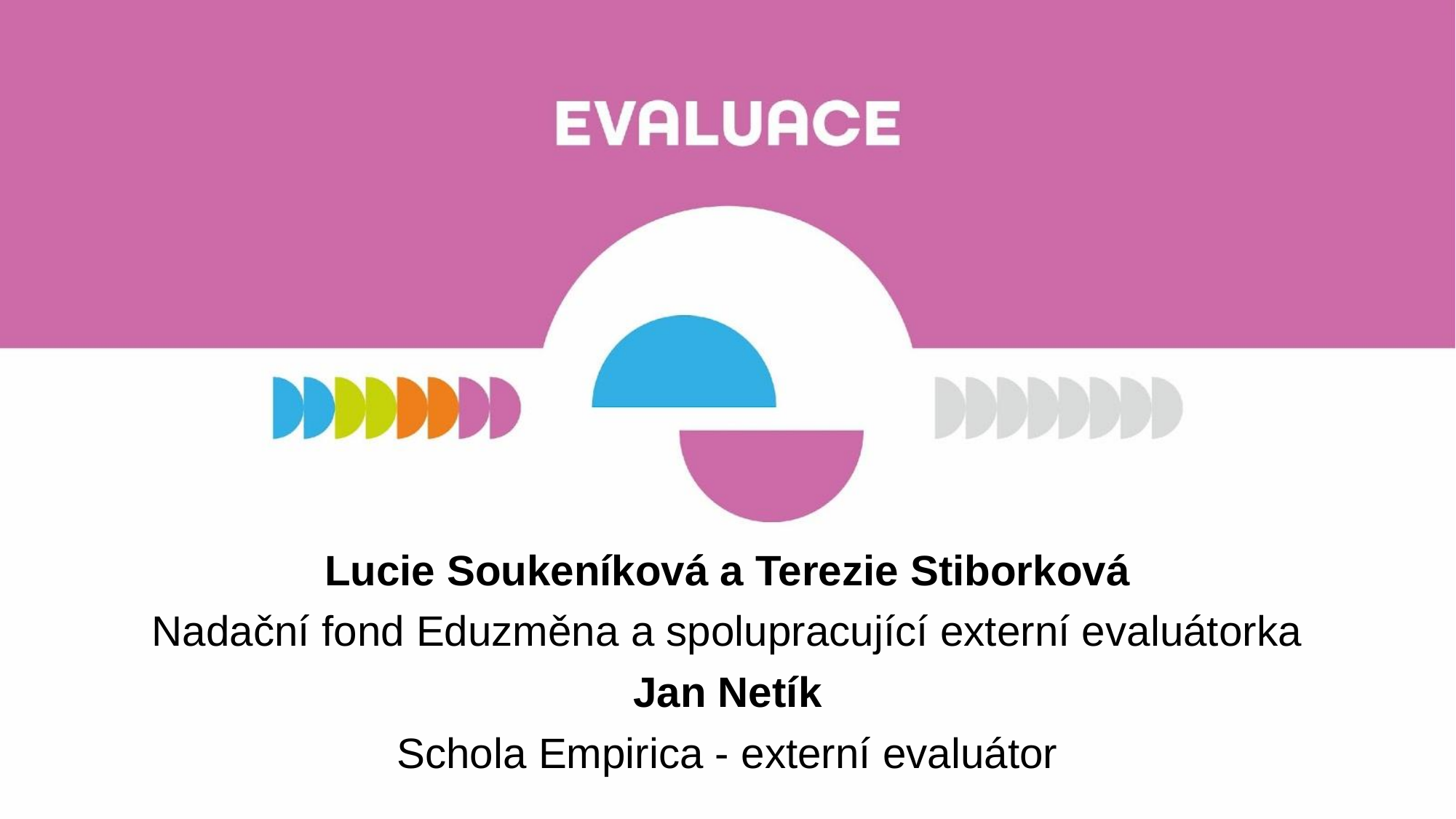

Lucie Soukeníková a Terezie Stiborková
Nadační fond Eduzměna a spolupracující externí evaluátorka
Jan Netík
Schola Empirica - externí evaluátor